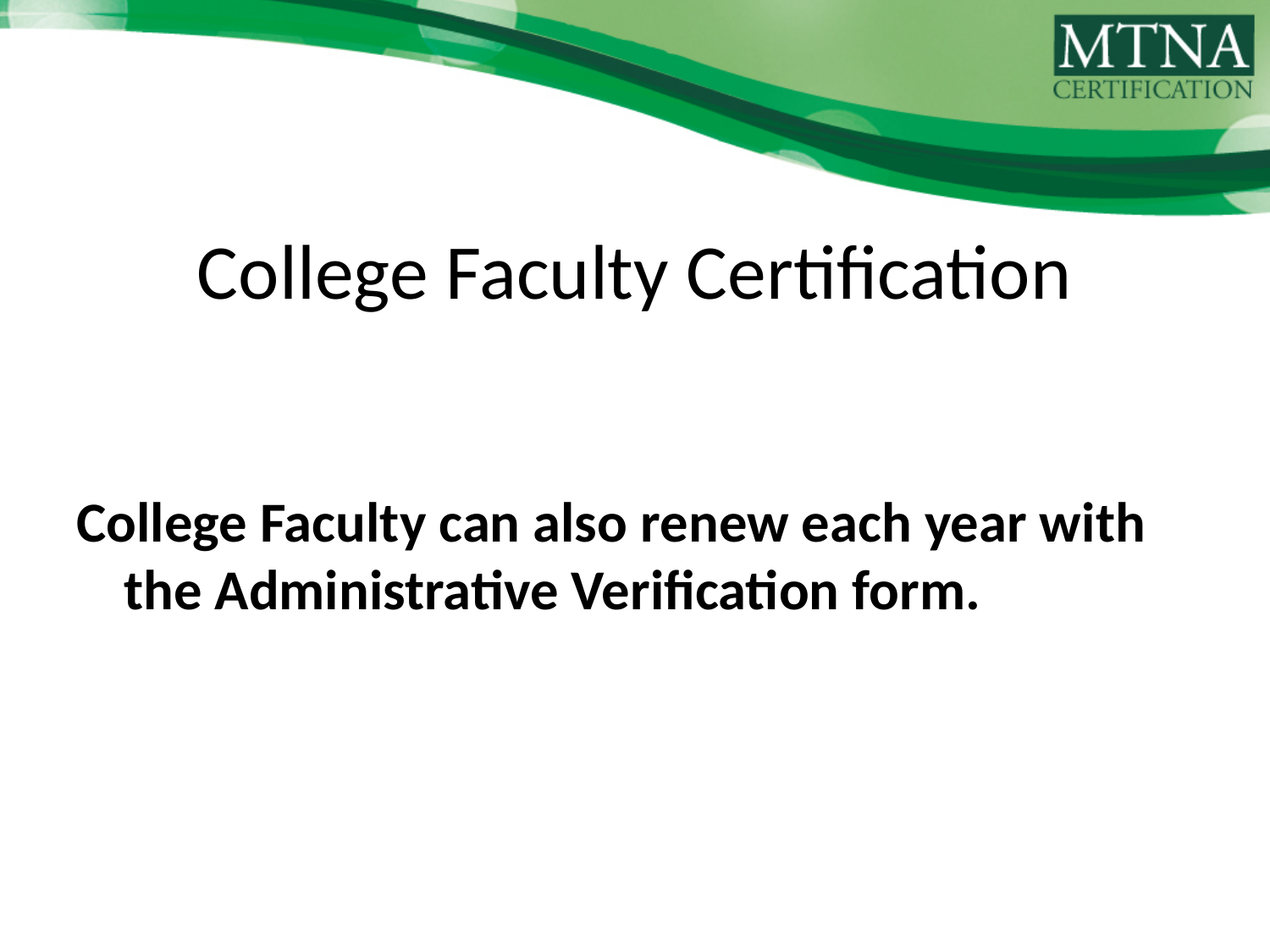

# College Faculty Certification

College Faculty can also renew each year with the Administrative Verification form.